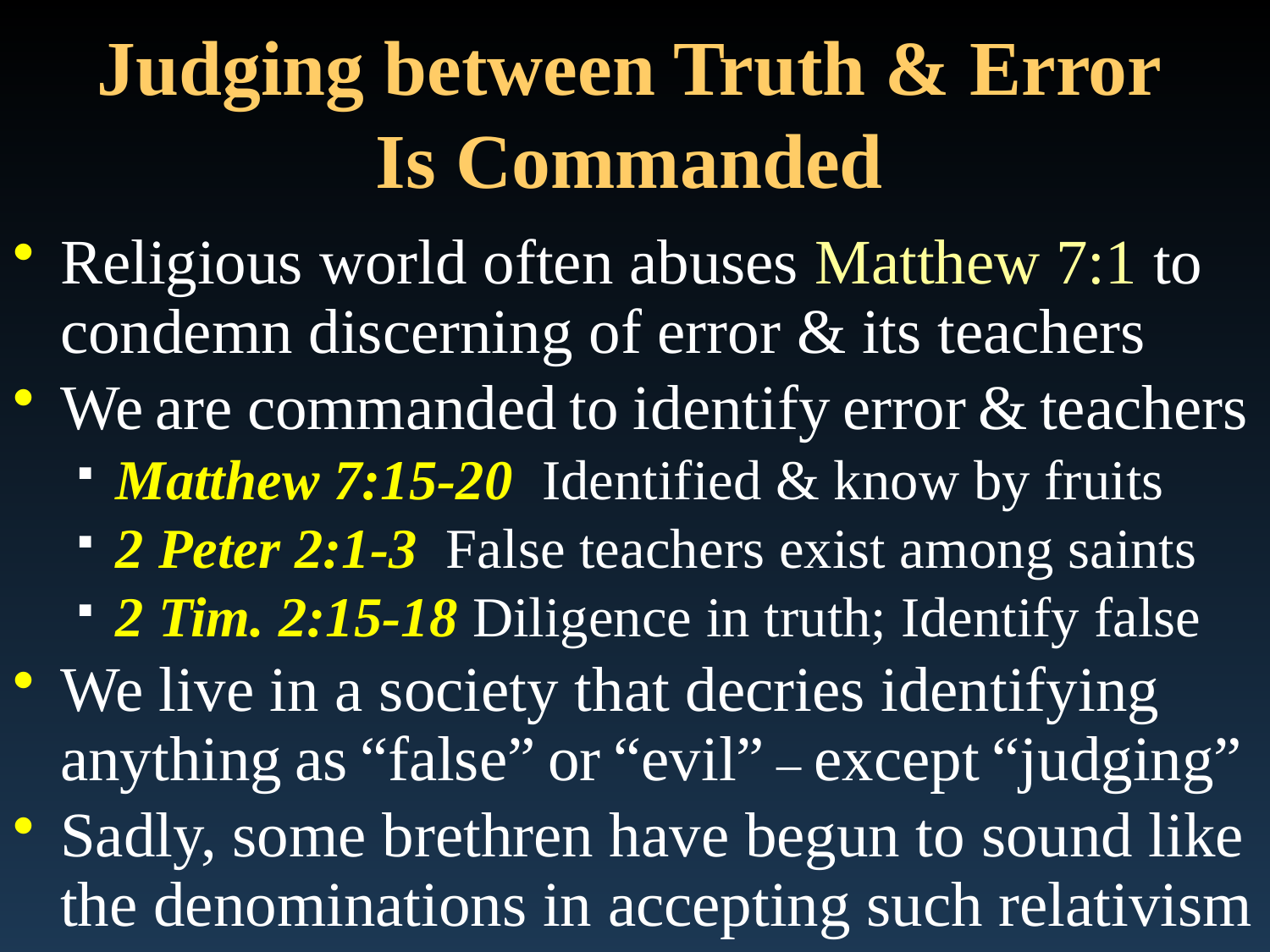

# Judging between Truth & Error Is Commanded
Religious world often abuses Matthew 7:1 to condemn discerning of error & its teachers
We are commanded to identify error & teachers
Matthew 7:15-20  Identified & know by fruits
2 Peter 2:1-3  False teachers exist among saints
2 Tim. 2:15-18 Diligence in truth; Identify false
We live in a society that decries identifying anything as “false” or “evil” – except “judging”
Sadly, some brethren have begun to sound like the denominations in accepting such relativism